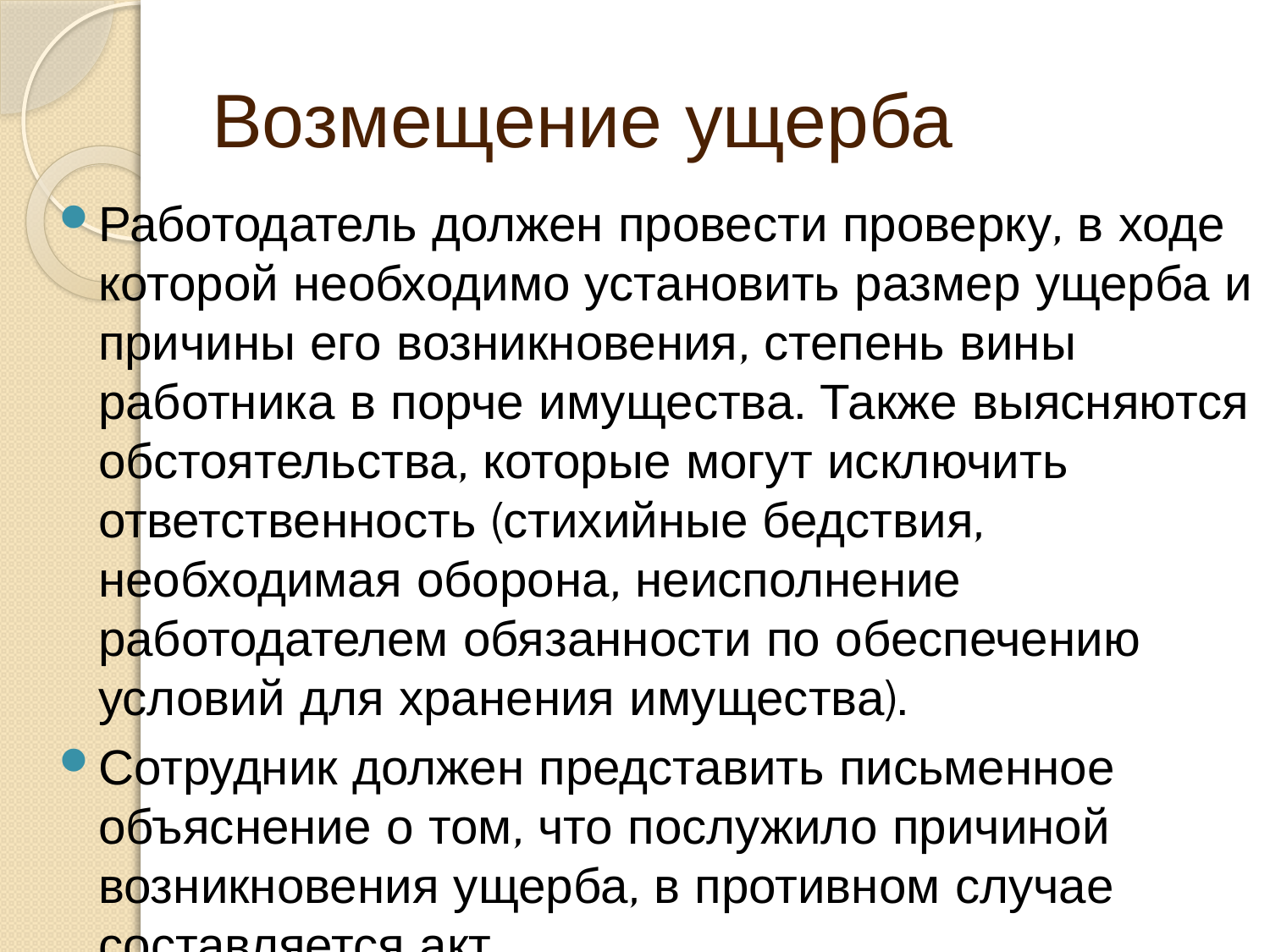

# Возмещение ущерба
Работодатель должен провести проверку, в ходе которой необходимо установить размер ущерба и причины его возникновения, степень вины работника в порче имущества. Также выясняются обстоятельства, которые могут исключить ответственность (стихийные бедствия, необходимая оборона, неисполнение работодателем обязанности по обеспечению условий для хранения имущества).
Сотрудник должен представить письменное объяснение о том, что послужило причиной возникновения ущерба, в противном случае составляется акт.